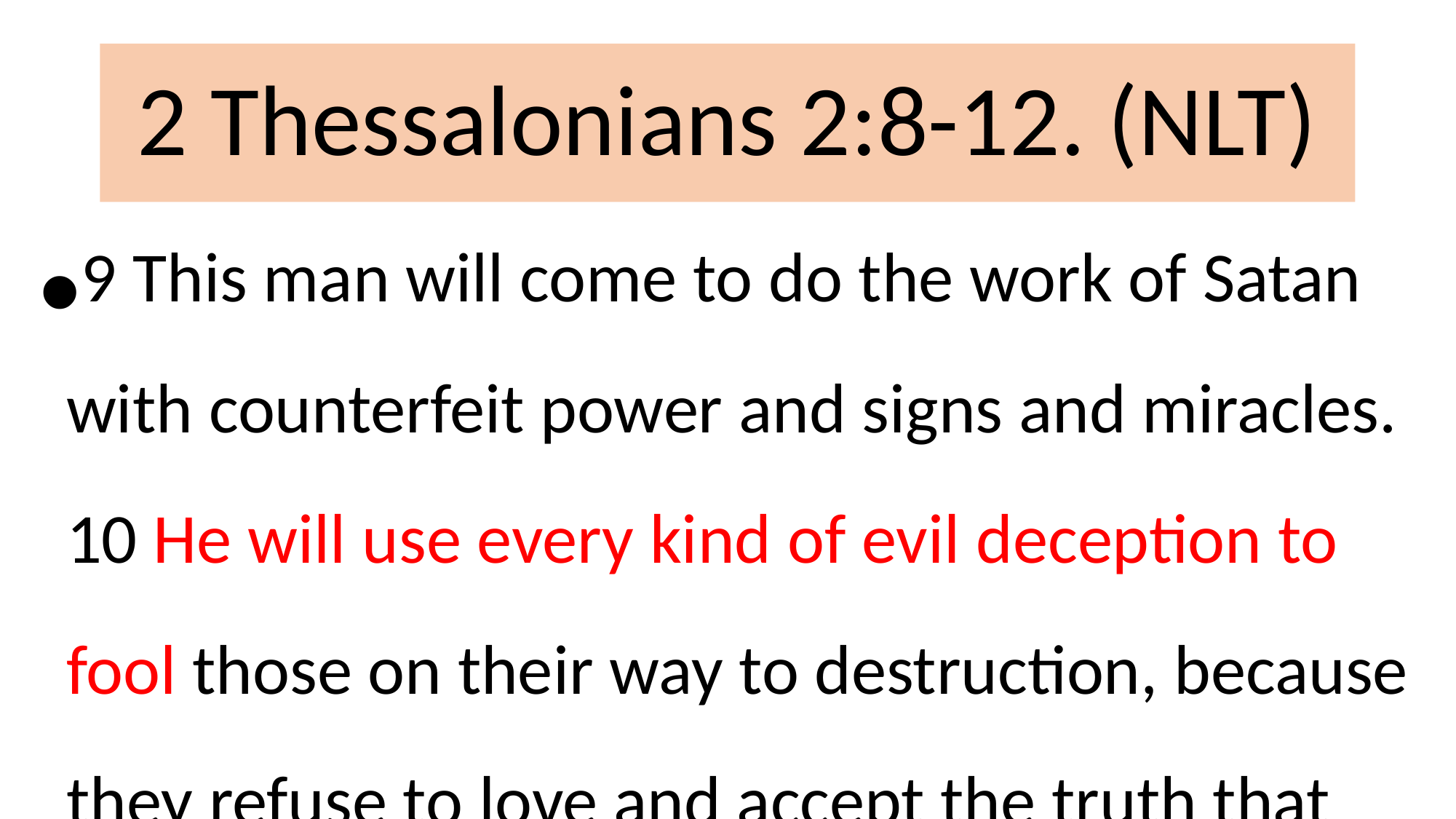

# 2 Thessalonians 2:8-12. (NLT)
9 This man will come to do the work of Satan with counterfeit power and signs and miracles. 10 He will use every kind of evil deception to fool those on their way to destruction, because they refuse to love and accept the truth that would save them.